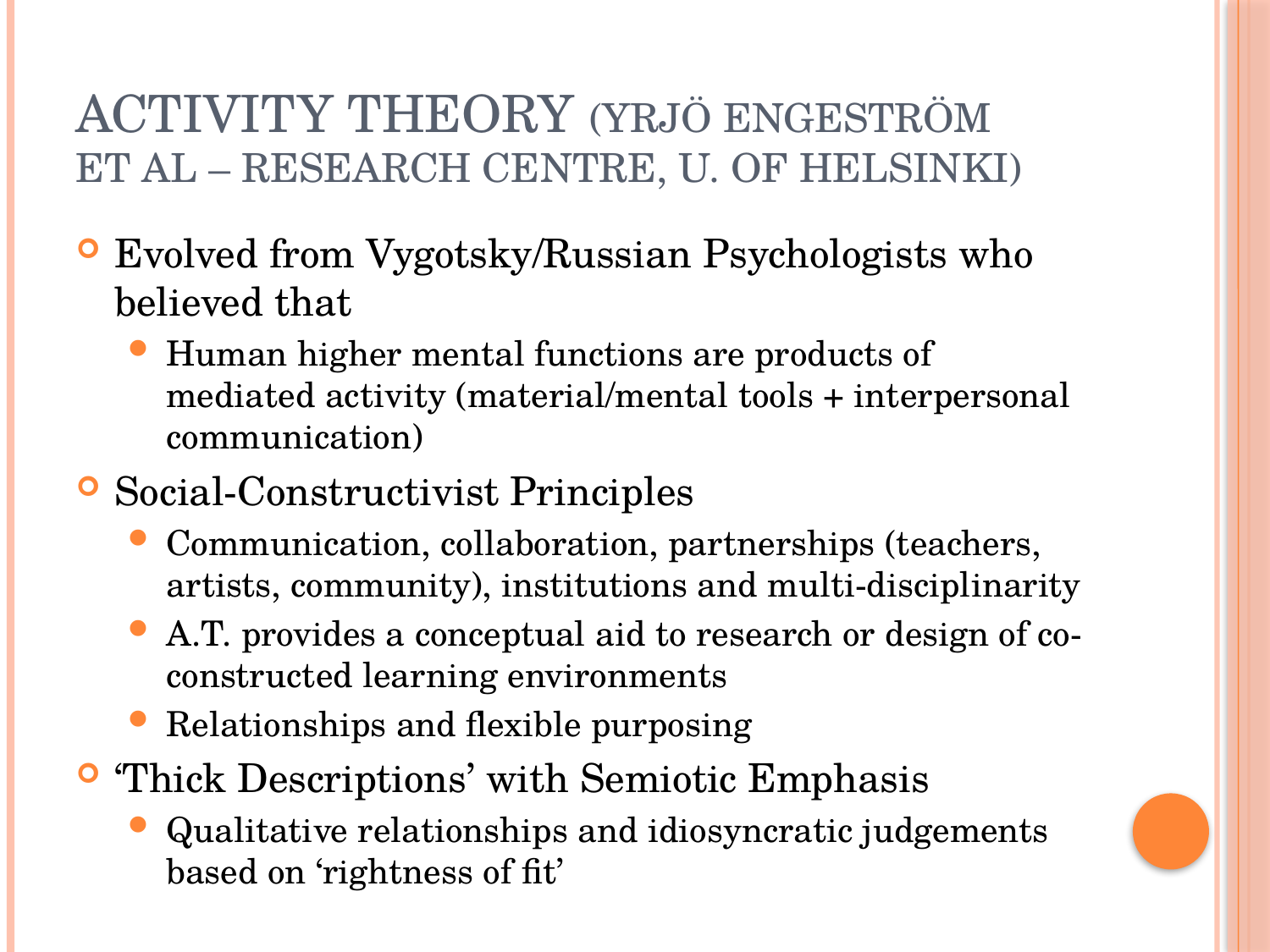

# Activity Theory (Yrjö Engeström et al – Research Centre, U. of Helsinki)
Evolved from Vygotsky/Russian Psychologists who believed that
Human higher mental functions are products of mediated activity (material/mental tools + interpersonal communication)
Social-Constructivist Principles
Communication, collaboration, partnerships (teachers, artists, community), institutions and multi-disciplinarity
A.T. provides a conceptual aid to research or design of co-constructed learning environments
Relationships and flexible purposing
‘Thick Descriptions’ with Semiotic Emphasis
Qualitative relationships and idiosyncratic judgements based on ‘rightness of fit’